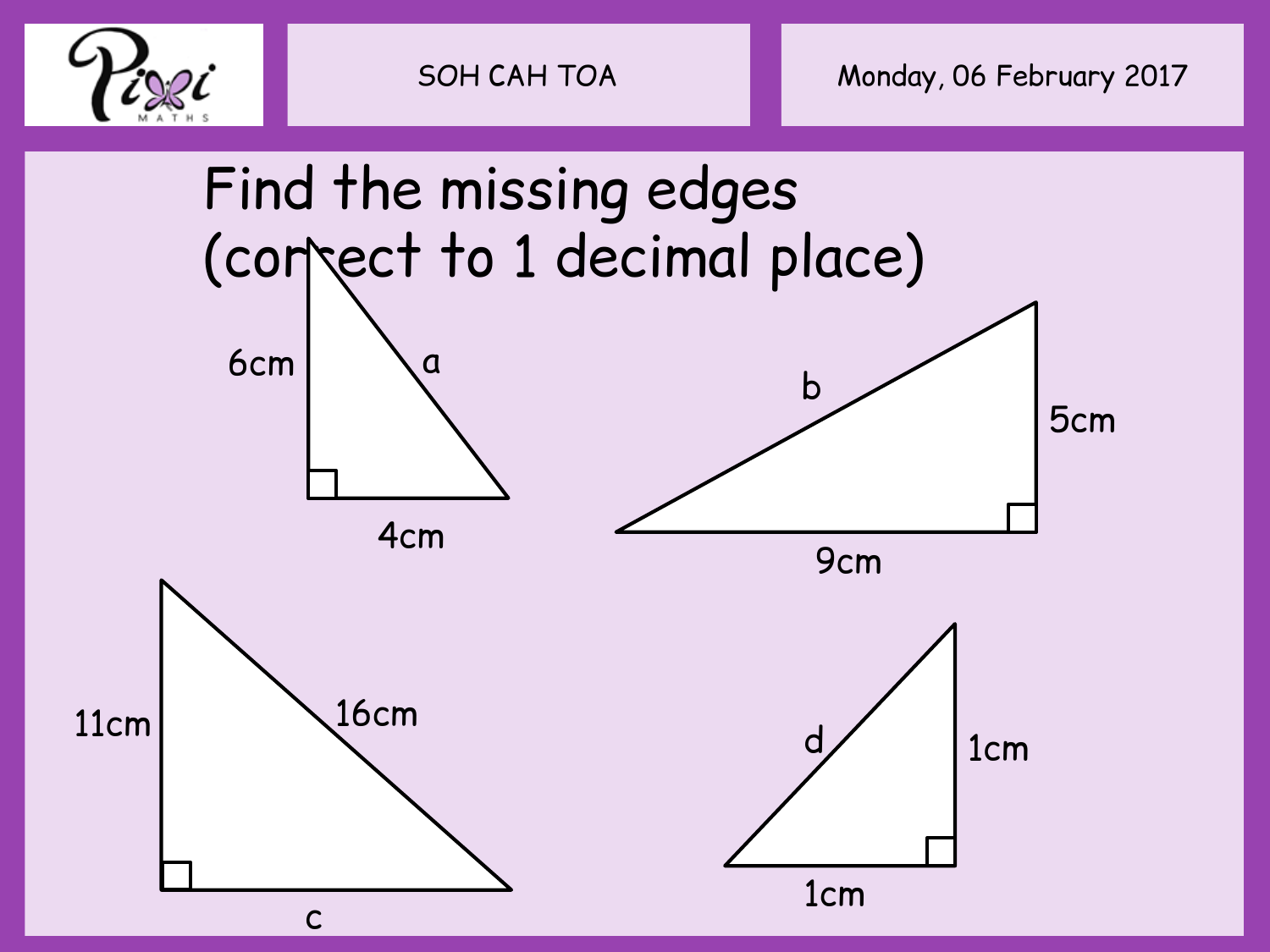

Find the missing edges
(correct to 1 decimal place)

a
6cm
b
5cm

4cm
9cm

16cm
11cm
d
1cm

1cm
c